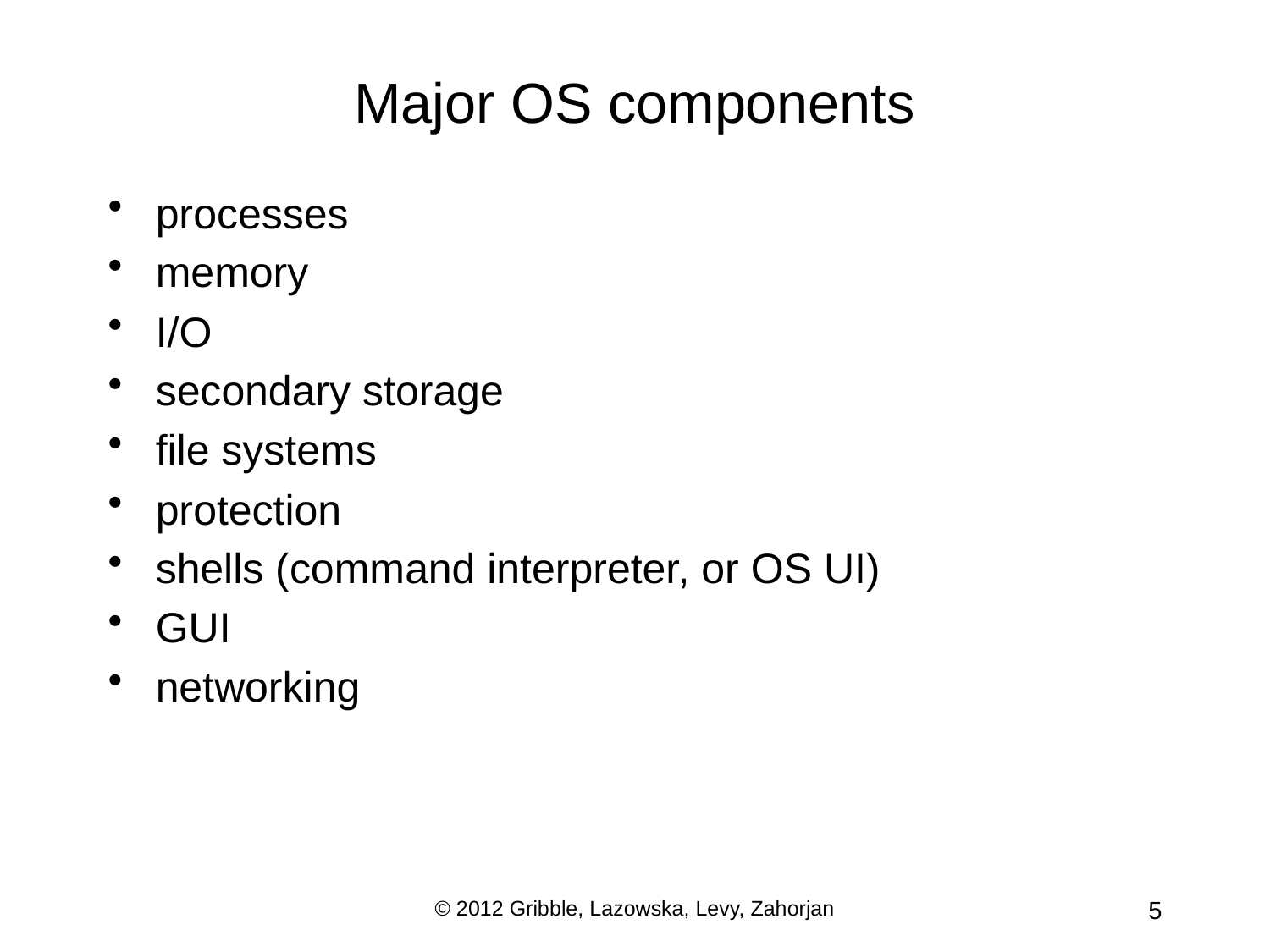

# Major OS components
processes
memory
I/O
secondary storage
file systems
protection
shells (command interpreter, or OS UI)
GUI
networking

© 2012 Gribble, Lazowska, Levy, Zahorjan
5